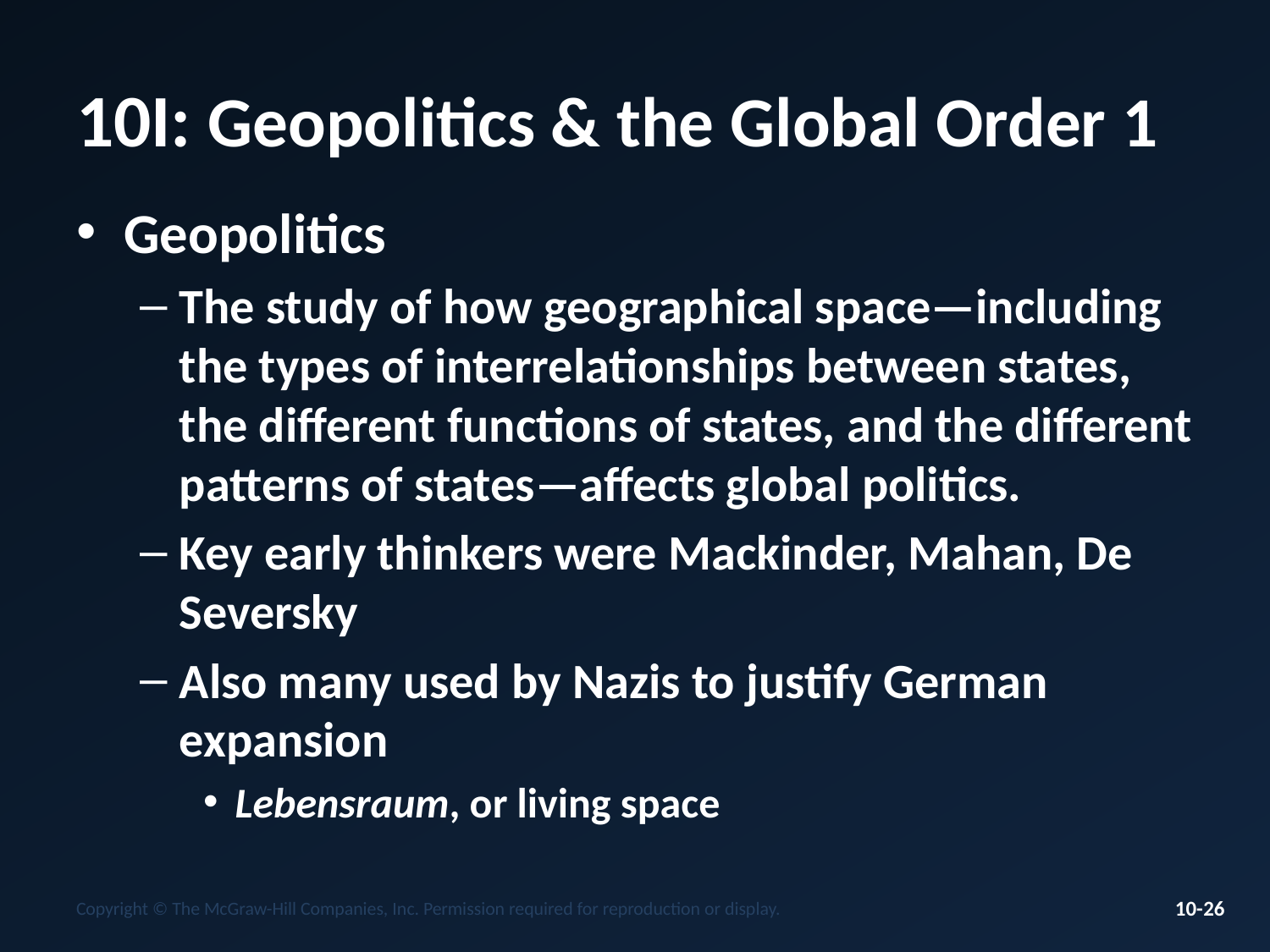

# 10I: Geopolitics & the Global Order 1
Geopolitics
The study of how geographical space—including the types of interrelationships between states, the different functions of states, and the different patterns of states—affects global politics.
Key early thinkers were Mackinder, Mahan, De Seversky
Also many used by Nazis to justify German expansion
Lebensraum, or living space
Copyright © The McGraw-Hill Companies, Inc. Permission required for reproduction or display.
10-26